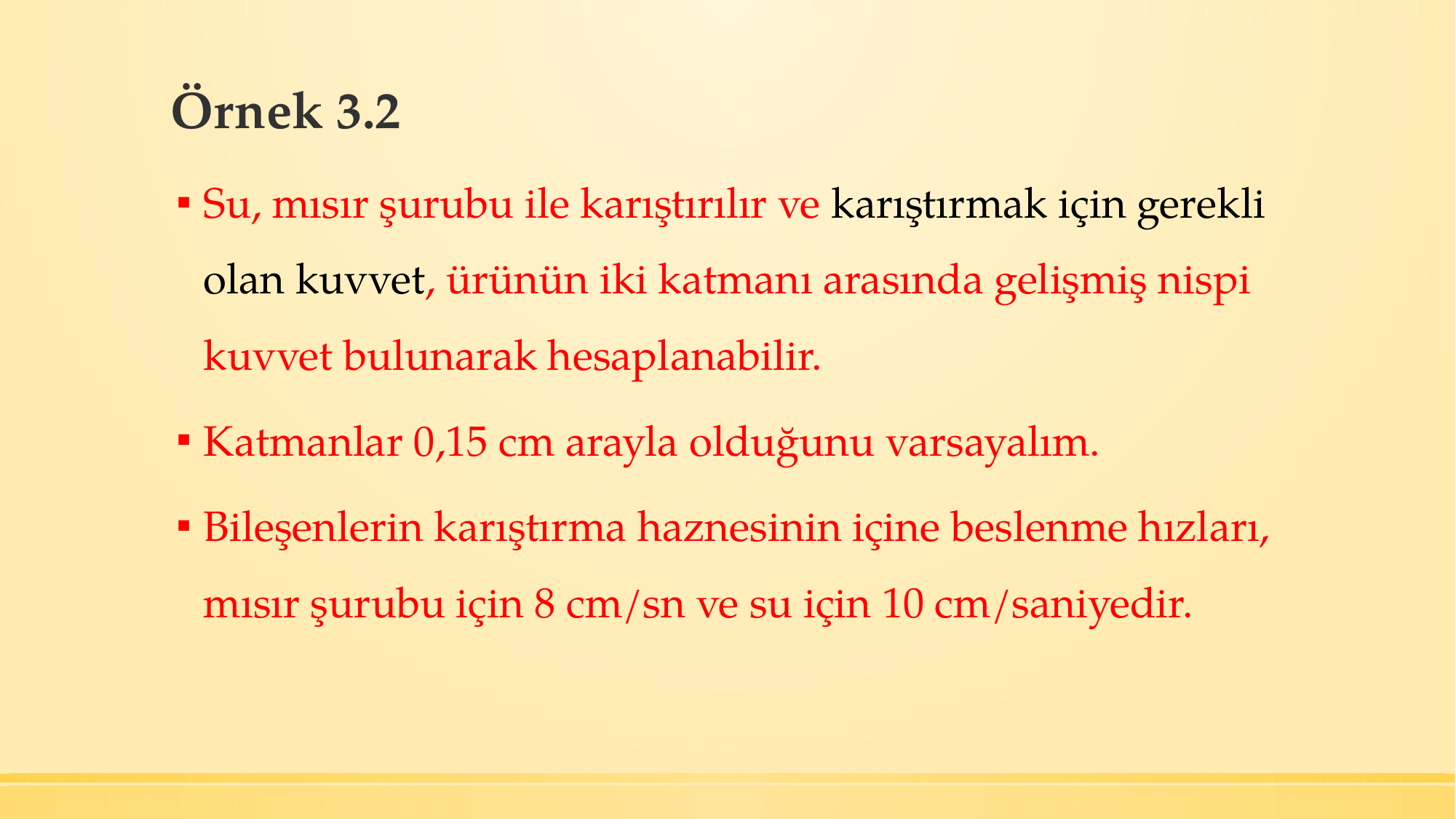

# Örnek 3.2
Su, mısır şurubu ile karıştırılır ve karıştırmak için gerekli olan kuvvet, ürünün iki katmanı arasında gelişmiş nispi kuvvet bulunarak hesaplanabilir.
Katmanlar 0,15 cm arayla olduğunu varsayalım.
Bileşenlerin karıştırma haznesinin içine beslenme hızları, mısır şurubu için 8 cm/sn ve su için 10 cm/saniyedir.